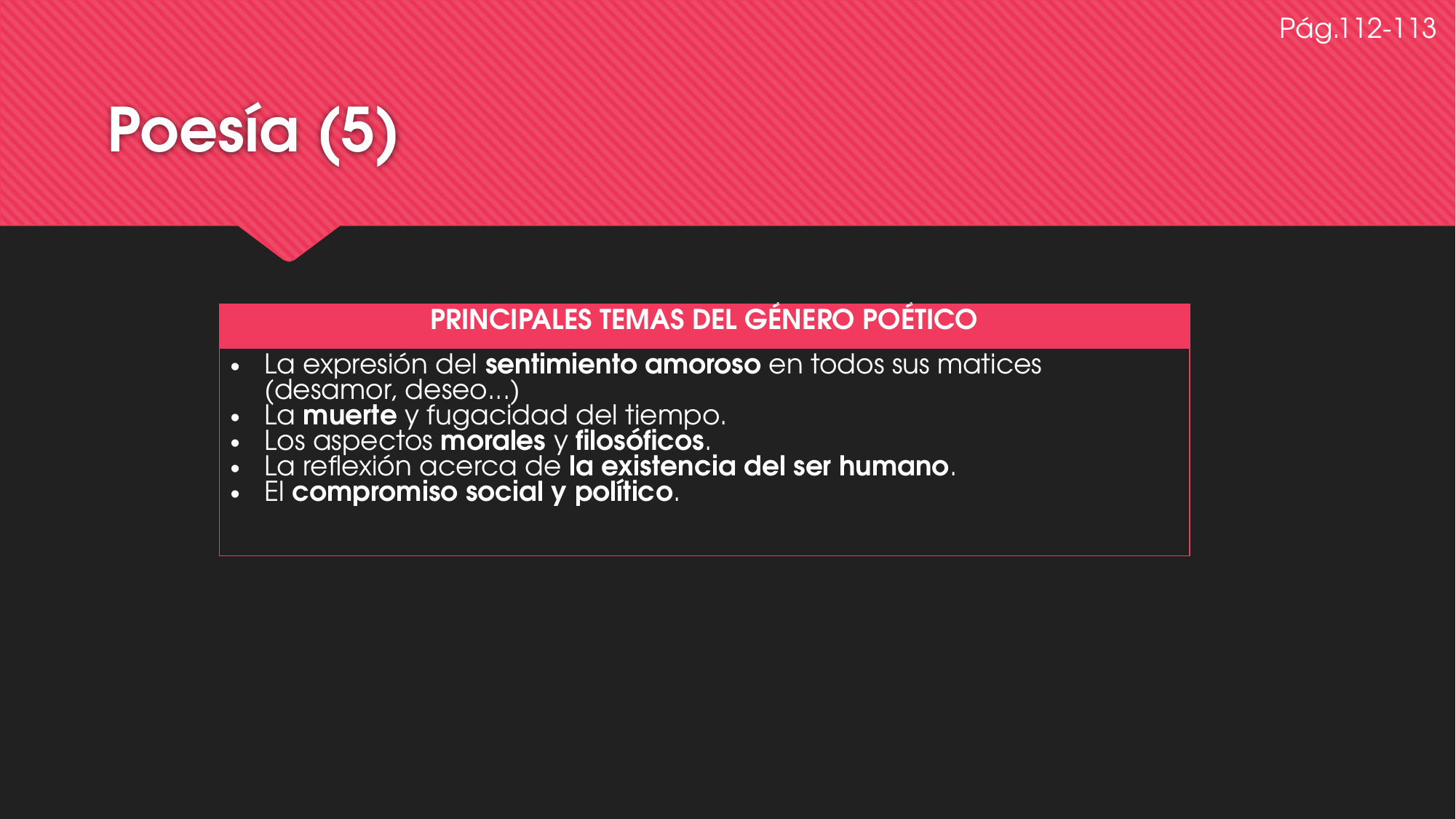

Pág.112-113
# Poesía (5)
| PRINCIPALES TEMAS DEL GÉNERO POÉTICO |
| --- |
| La expresión del sentimiento amoroso en todos sus matices (desamor, deseo...) La muerte y fugacidad del tiempo. Los aspectos morales y filosóficos. La reflexión acerca de la existencia del ser humano. El compromiso social y político. |